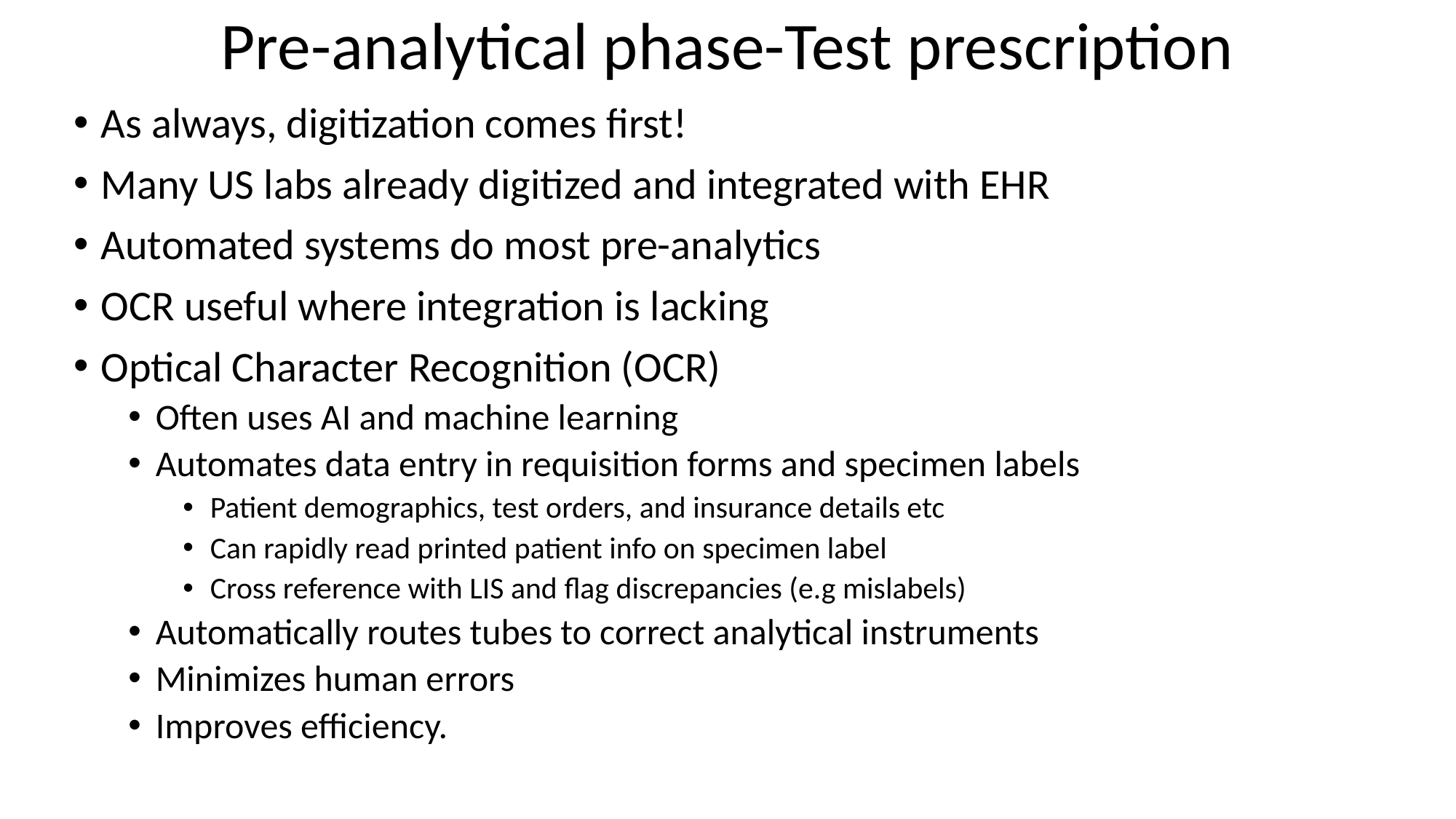

# Pre-analytical phase-Test prescription
As always, digitization comes first!
Many US labs already digitized and integrated with EHR
Automated systems do most pre-analytics
OCR useful where integration is lacking
Optical Character Recognition (OCR)
Often uses AI and machine learning
Automates data entry in requisition forms and specimen labels
Patient demographics, test orders, and insurance details etc
Can rapidly read printed patient info on specimen label
Cross reference with LIS and flag discrepancies (e.g mislabels)
Automatically routes tubes to correct analytical instruments
Minimizes human errors
Improves efficiency.